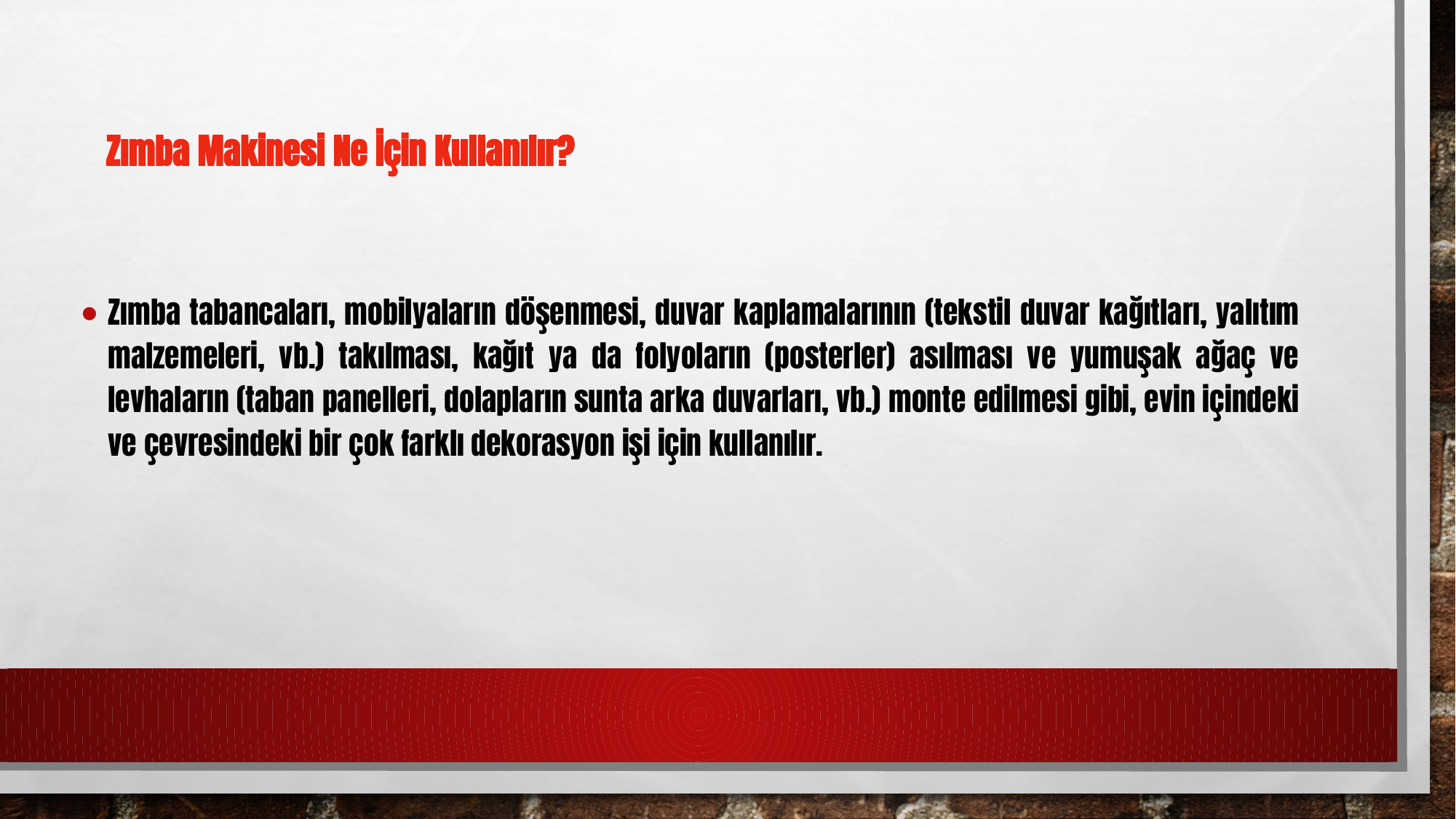

# Zımba Makinesi Ne İçin Kullanılır?
Zımba tabancaları, mobilyaların döşenmesi, duvar kaplamalarının (tekstil duvar kağıtları, yalıtım malzemeleri, vb.) takılması, kağıt ya da folyoların (posterler) asılması ve yumuşak ağaç ve levhaların (taban panelleri, dolapların sunta arka duvarları, vb.) monte edilmesi gibi, evin içindeki ve çevresindeki bir çok farklı dekorasyon işi için kullanılır.